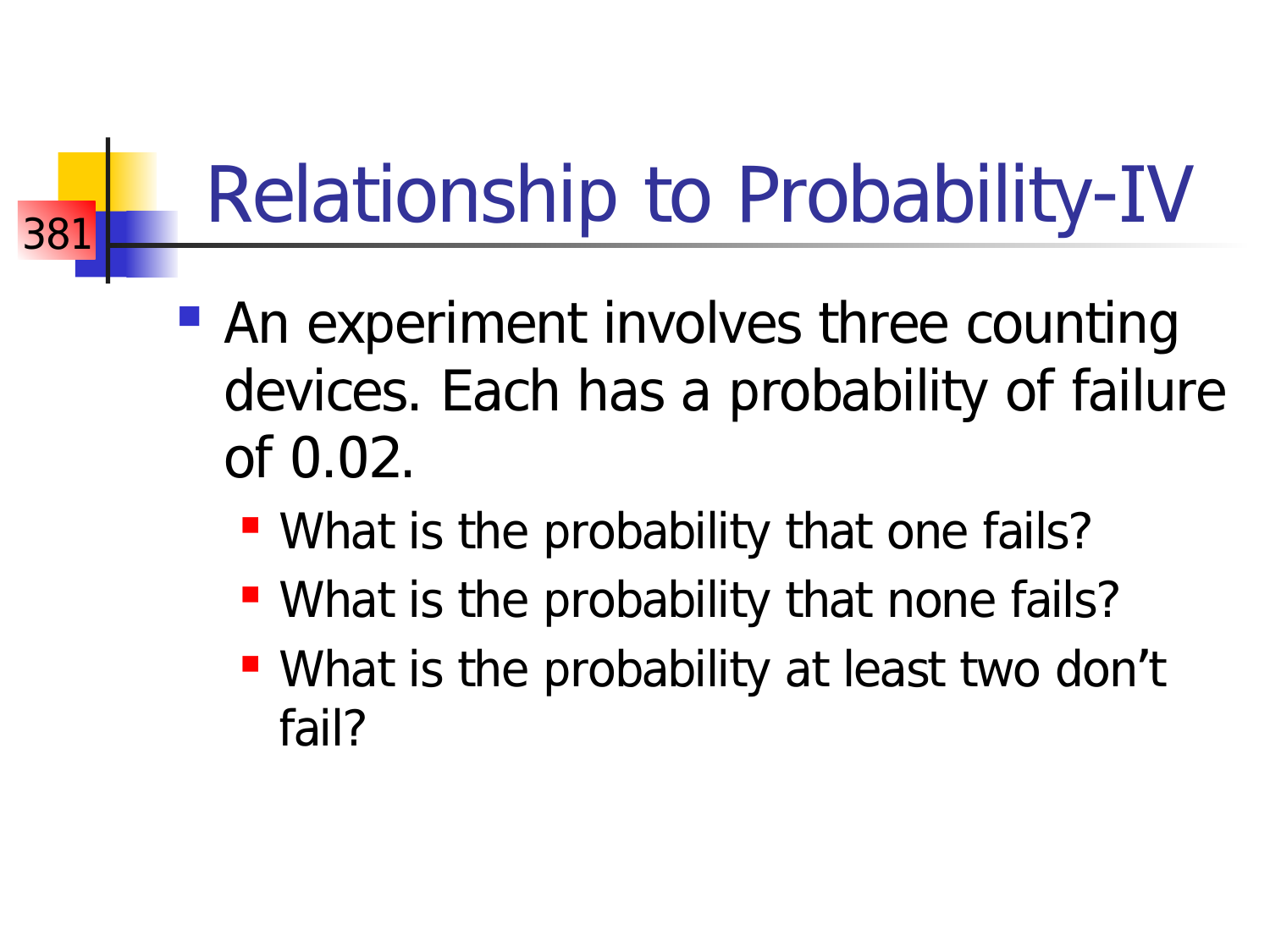

# Relationship to Probability-IV
An experiment involves three counting devices. Each has a probability of failure of 0.02.
What is the probability that one fails?
What is the probability that none fails?
What is the probability at least two don’t fail?